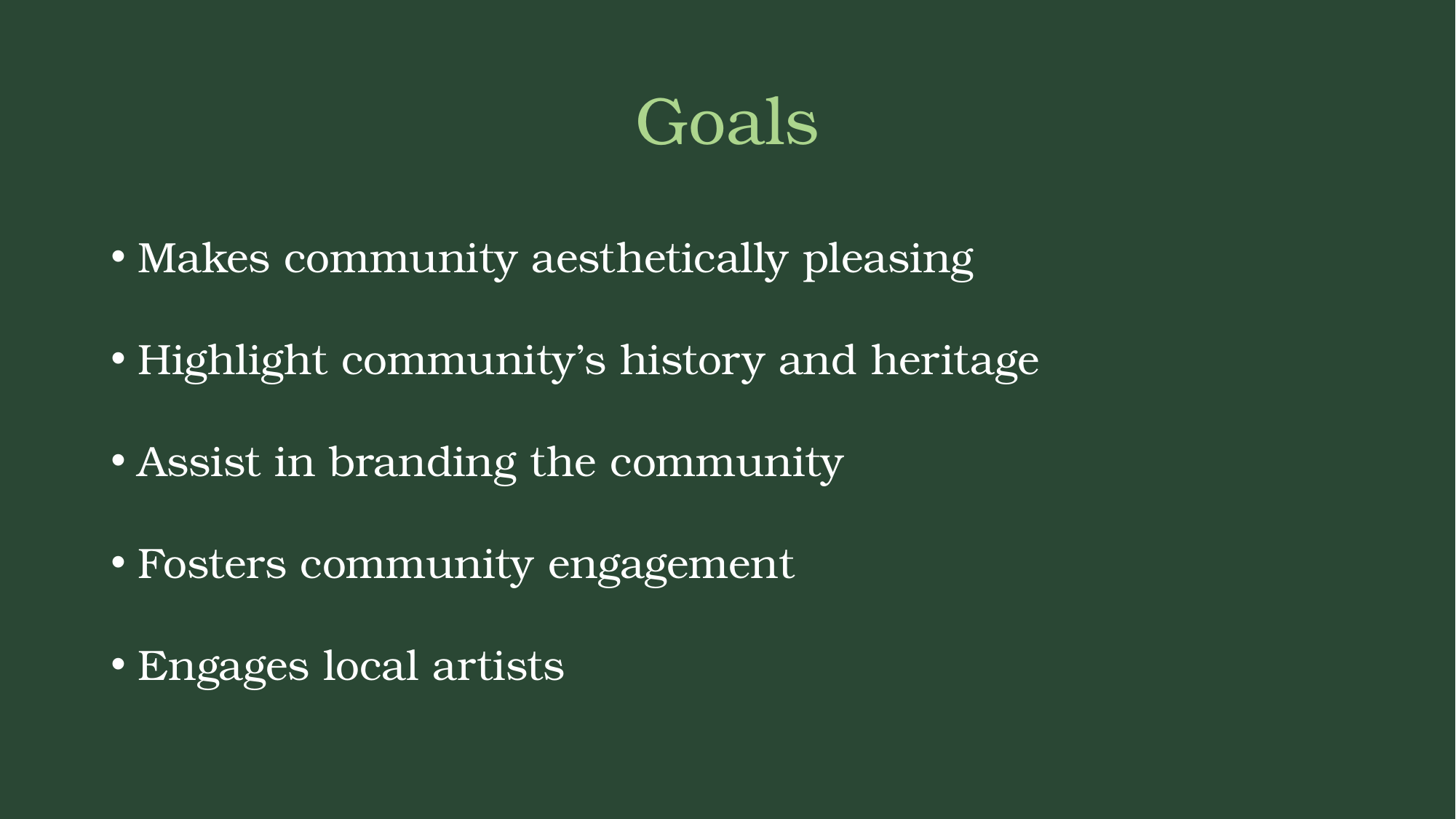

# Goals
Makes community aesthetically pleasing

Highlight community’s history and heritage

Assist in branding the community

Fosters community engagement

Engages local artists